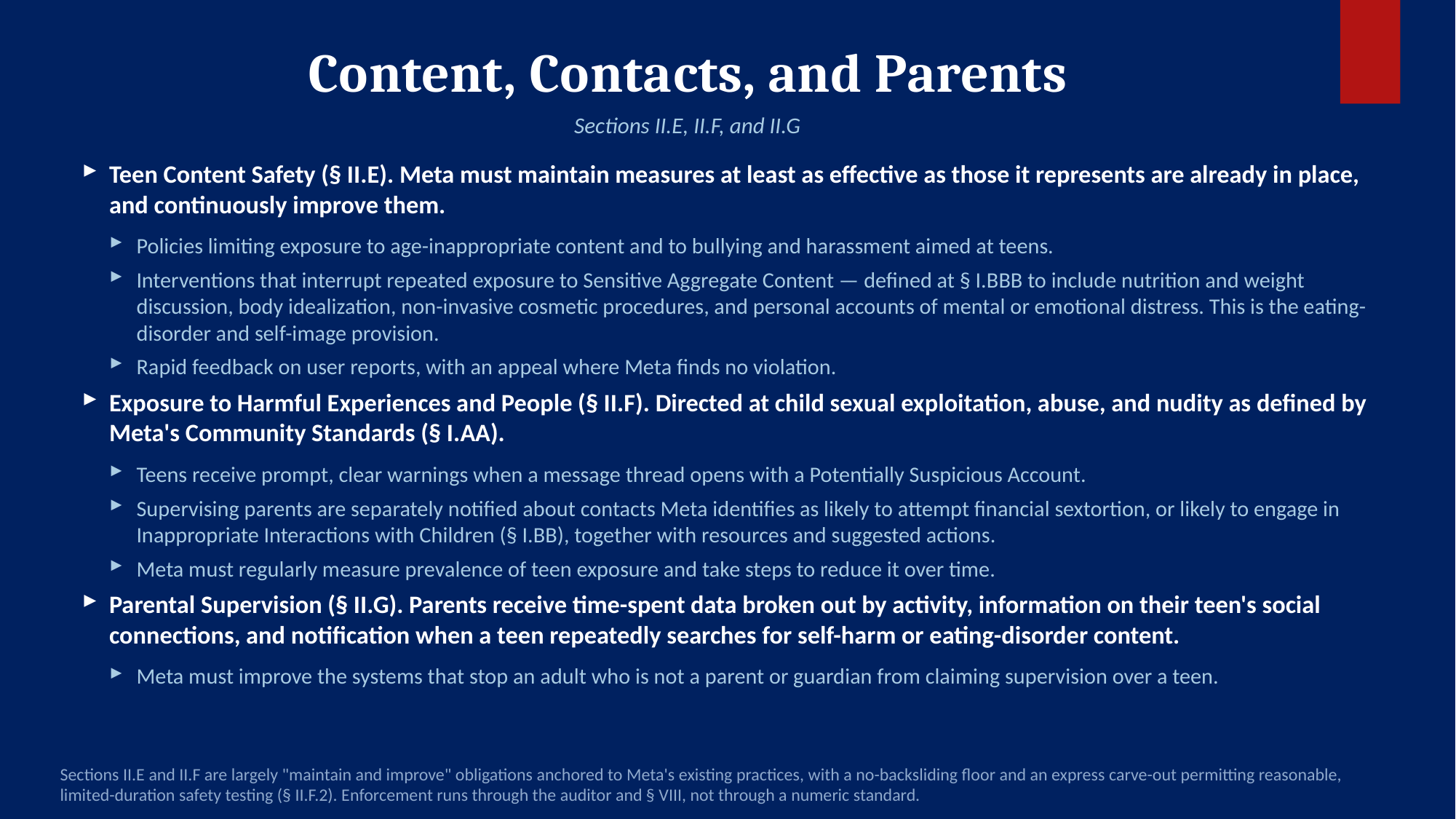

Content, Contacts, and Parents
Sections II.E, II.F, and II.G
Teen Content Safety (§ II.E). Meta must maintain measures at least as effective as those it represents are already in place, and continuously improve them.
Policies limiting exposure to age-inappropriate content and to bullying and harassment aimed at teens.
Interventions that interrupt repeated exposure to Sensitive Aggregate Content — defined at § I.BBB to include nutrition and weight discussion, body idealization, non-invasive cosmetic procedures, and personal accounts of mental or emotional distress. This is the eating-disorder and self-image provision.
Rapid feedback on user reports, with an appeal where Meta finds no violation.
Exposure to Harmful Experiences and People (§ II.F). Directed at child sexual exploitation, abuse, and nudity as defined by Meta's Community Standards (§ I.AA).
Teens receive prompt, clear warnings when a message thread opens with a Potentially Suspicious Account.
Supervising parents are separately notified about contacts Meta identifies as likely to attempt financial sextortion, or likely to engage in Inappropriate Interactions with Children (§ I.BB), together with resources and suggested actions.
Meta must regularly measure prevalence of teen exposure and take steps to reduce it over time.
Parental Supervision (§ II.G). Parents receive time-spent data broken out by activity, information on their teen's social connections, and notification when a teen repeatedly searches for self-harm or eating-disorder content.
Meta must improve the systems that stop an adult who is not a parent or guardian from claiming supervision over a teen.
Sections II.E and II.F are largely "maintain and improve" obligations anchored to Meta's existing practices, with a no-backsliding floor and an express carve-out permitting reasonable, limited-duration safety testing (§ II.F.2). Enforcement runs through the auditor and § VIII, not through a numeric standard.